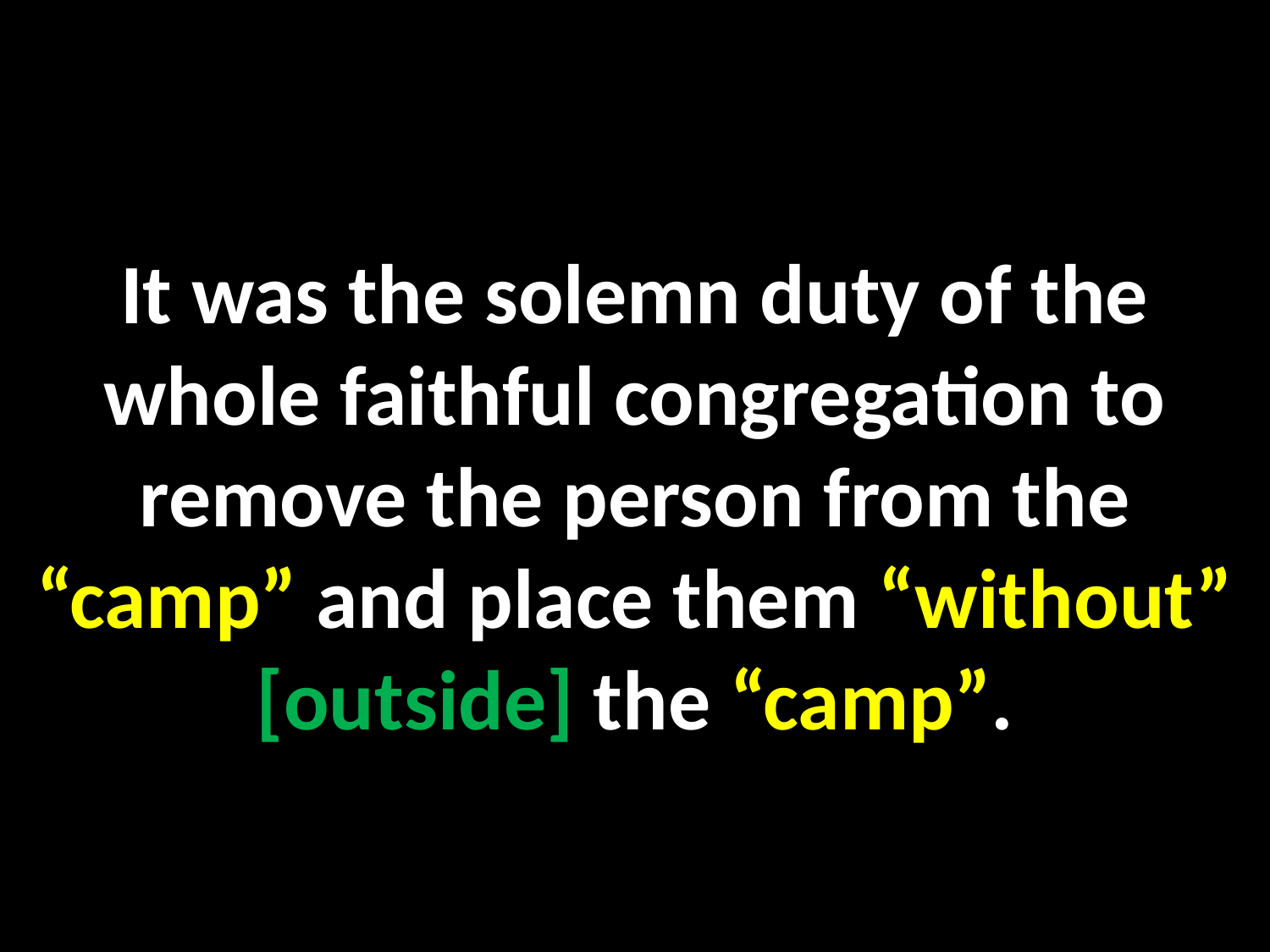

It was the solemn duty of the whole faithful congregation to remove the person from the “camp” and place them “without” [outside] the “camp”.